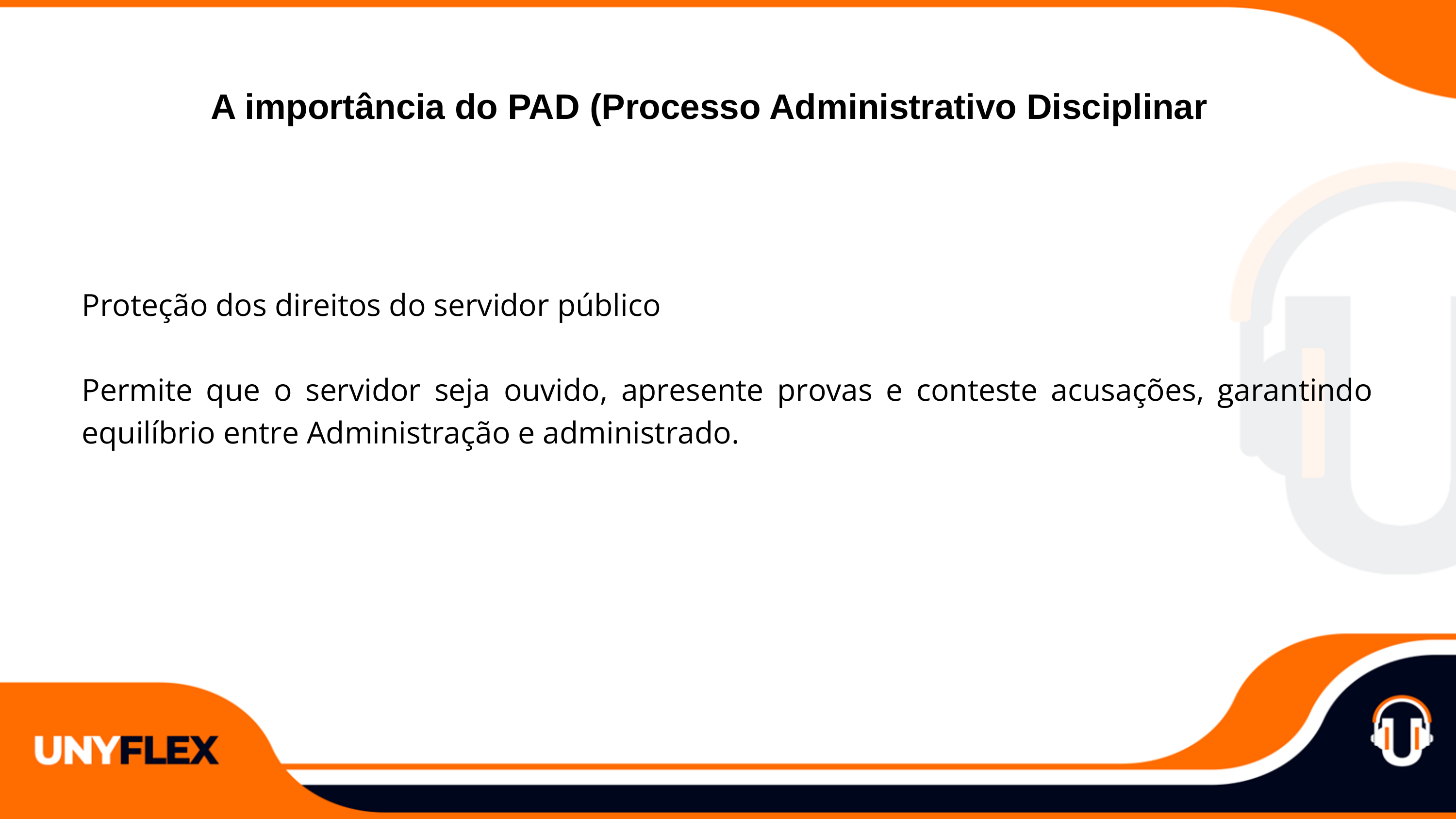

A importância do PAD (Processo Administrativo Disciplinar
Proteção dos direitos do servidor público

Permite que o servidor seja ouvido, apresente provas e conteste acusações, garantindo equilíbrio entre Administração e administrado.